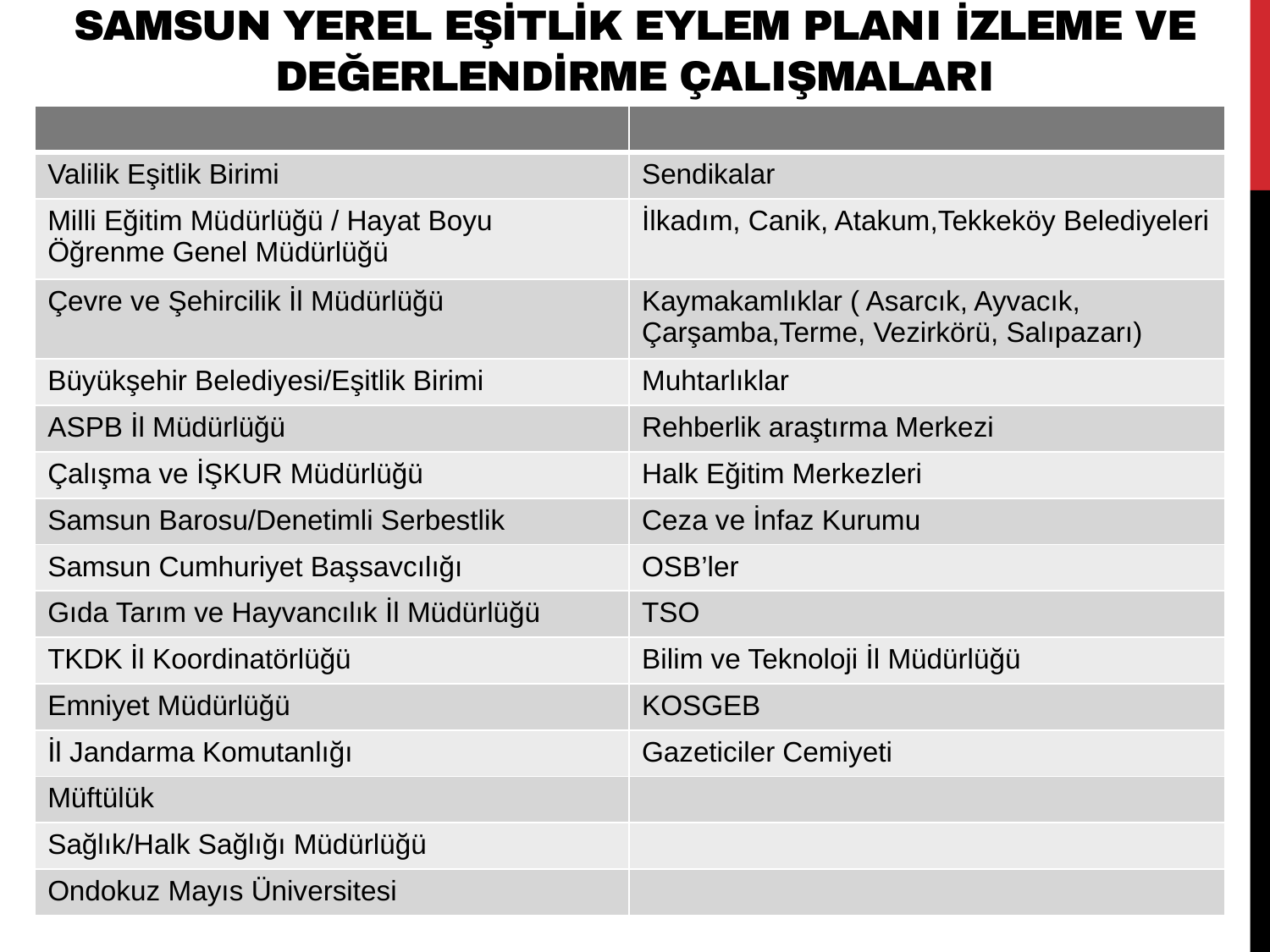

# Samsun Yerel Eşitlik Eylem PlanI İzleme ve Değerlendirme ÇalIşmalarI
|  |  |
| --- | --- |
| Valilik Eşitlik Birimi | Sendikalar |
| Milli Eğitim Müdürlüğü / Hayat Boyu Öğrenme Genel Müdürlüğü | İlkadım, Canik, Atakum,Tekkeköy Belediyeleri |
| Çevre ve Şehircilik İl Müdürlüğü | Kaymakamlıklar ( Asarcık, Ayvacık, Çarşamba,Terme, Vezirkörü, Salıpazarı) |
| Büyükşehir Belediyesi/Eşitlik Birimi | Muhtarlıklar |
| ASPB İl Müdürlüğü | Rehberlik araştırma Merkezi |
| Çalışma ve İŞKUR Müdürlüğü | Halk Eğitim Merkezleri |
| Samsun Barosu/Denetimli Serbestlik | Ceza ve İnfaz Kurumu |
| Samsun Cumhuriyet Başsavcılığı | OSB’ler |
| Gıda Tarım ve Hayvancılık İl Müdürlüğü | TSO |
| TKDK İl Koordinatörlüğü | Bilim ve Teknoloji İl Müdürlüğü |
| Emniyet Müdürlüğü | KOSGEB |
| İl Jandarma Komutanlığı | Gazeticiler Cemiyeti |
| Müftülük |  |
| Sağlık/Halk Sağlığı Müdürlüğü |  |
| Ondokuz Mayıs Üniversitesi |  |